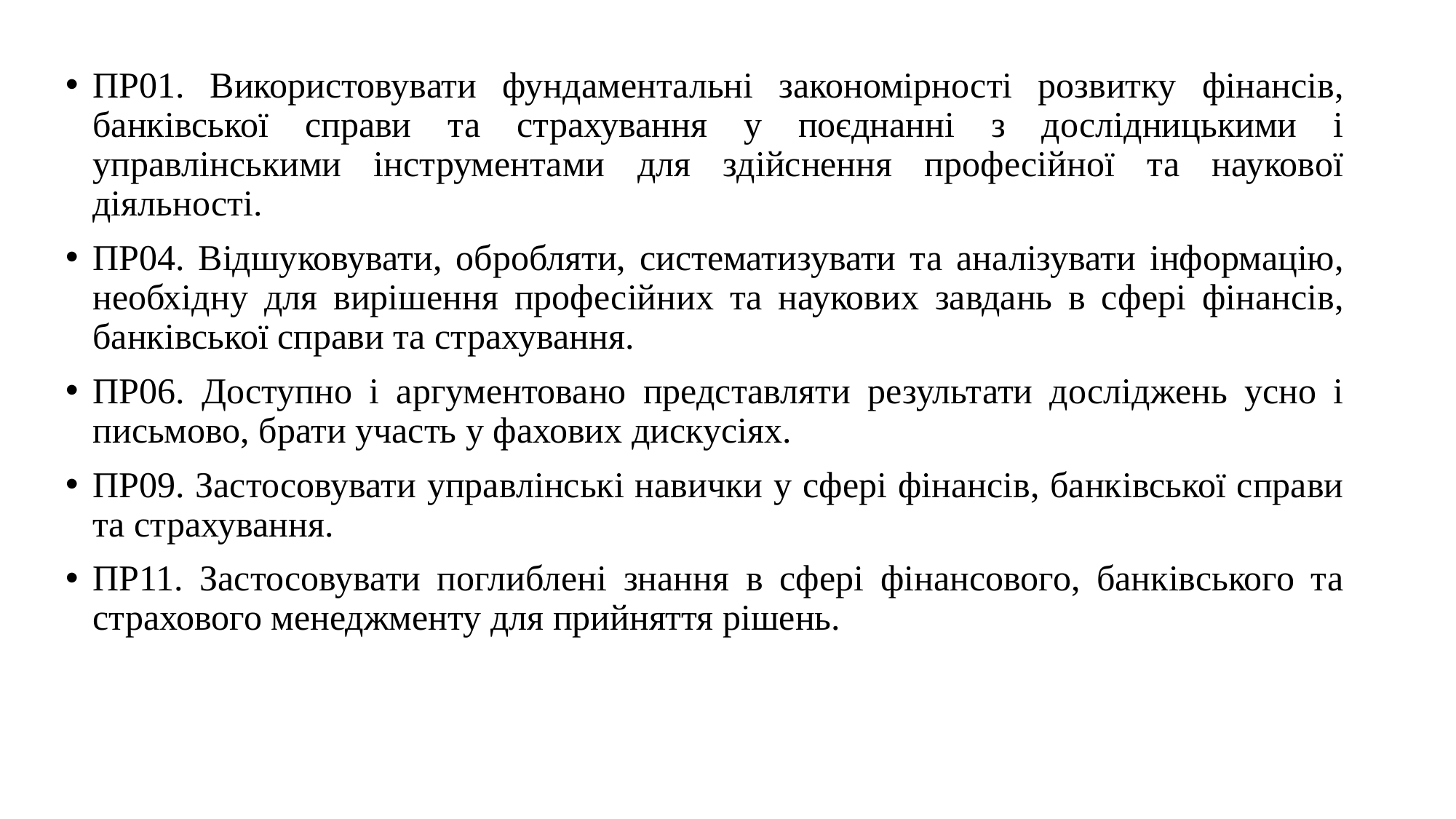

ПР01. Використовувати фундаментальні закономірності розвитку фінансів, банківської справи та страхування у поєднанні з дослідницькими і управлінськими інструментами для здійснення професійної та наукової діяльності.
ПР04. Відшуковувати, обробляти, систематизувати та аналізувати інформацію, необхідну для вирішення професійних та наукових завдань в сфері фінансів, банківської справи та страхування.
ПР06. Доступно і аргументовано представляти результати досліджень усно і письмово, брати участь у фахових дискусіях.
ПР09. Застосовувати управлінські навички у сфері фінансів, банківської справи та страхування.
ПР11. Застосовувати поглиблені знання в сфері фінансового, банківського та страхового менеджменту для прийняття рішень.